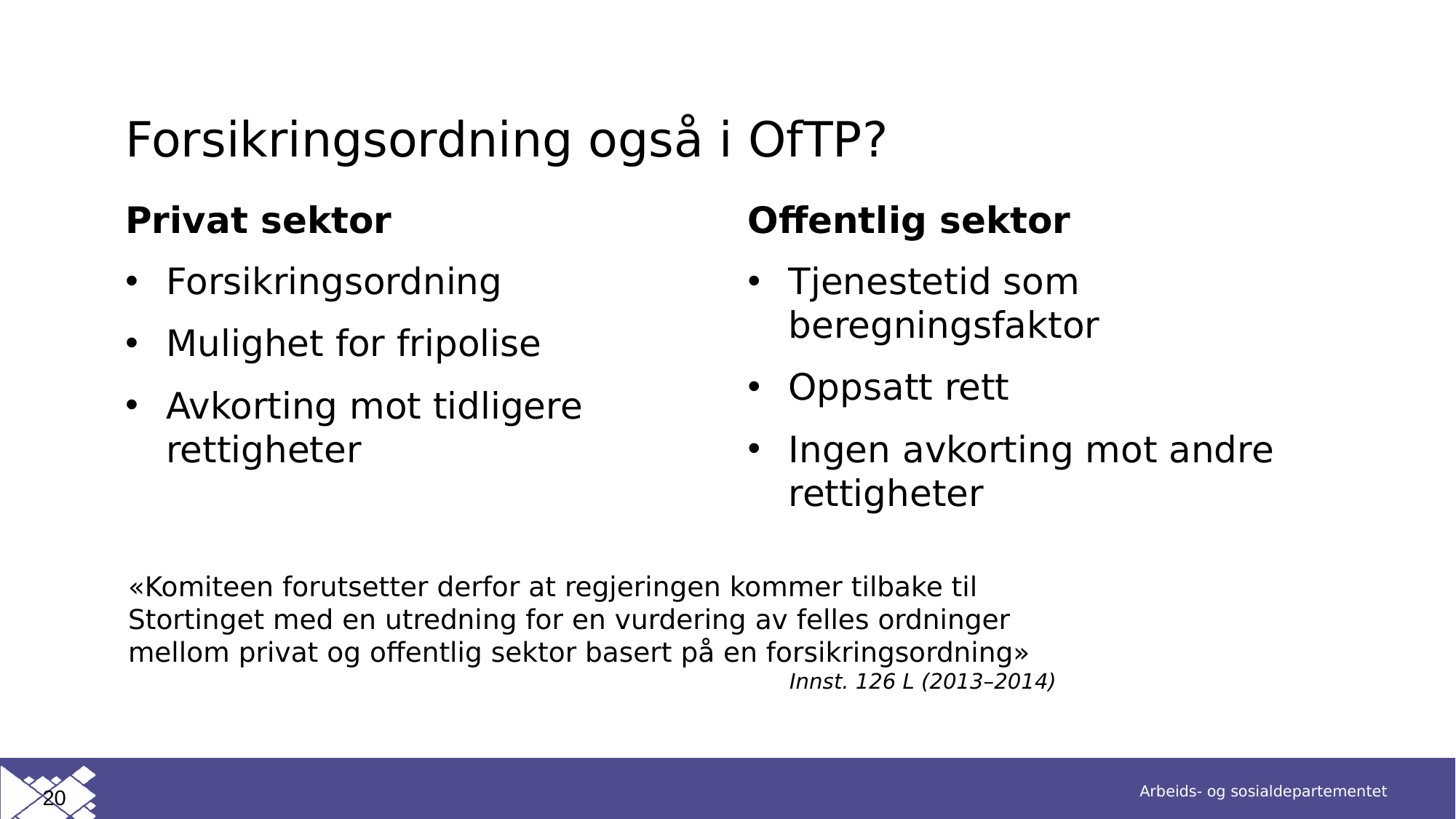

# Forsikringsordning også i OfTP?
Privat sektor
Forsikringsordning
Mulighet for fripolise
Avkorting mot tidligere rettigheter
Offentlig sektor
Tjenestetid som beregningsfaktor
Oppsatt rett
Ingen avkorting mot andre rettigheter
«Komiteen forutsetter derfor at regjeringen kommer tilbake til Stortinget med en utredning for en vurdering av felles ordninger mellom privat og offentlig sektor basert på en forsikringsordning»
Innst. 126 L (2013–2014)